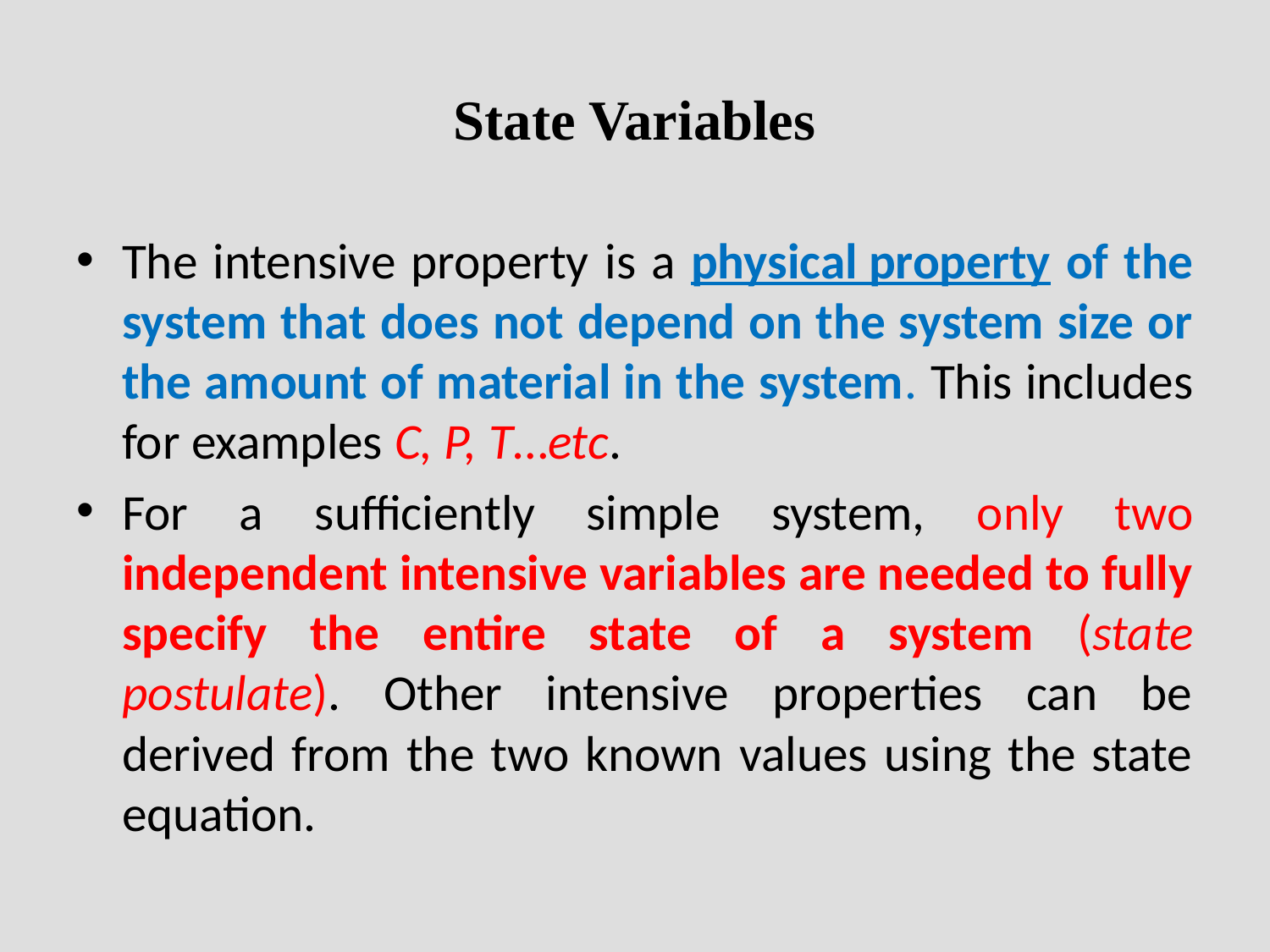

# State Variables
The intensive property is a physical property of the system that does not depend on the system size or the amount of material in the system. This includes for examples C, P, T…etc.
For a sufficiently simple system, only two independent intensive variables are needed to fully specify the entire state of a system (state postulate). Other intensive properties can be derived from the two known values using the state equation.